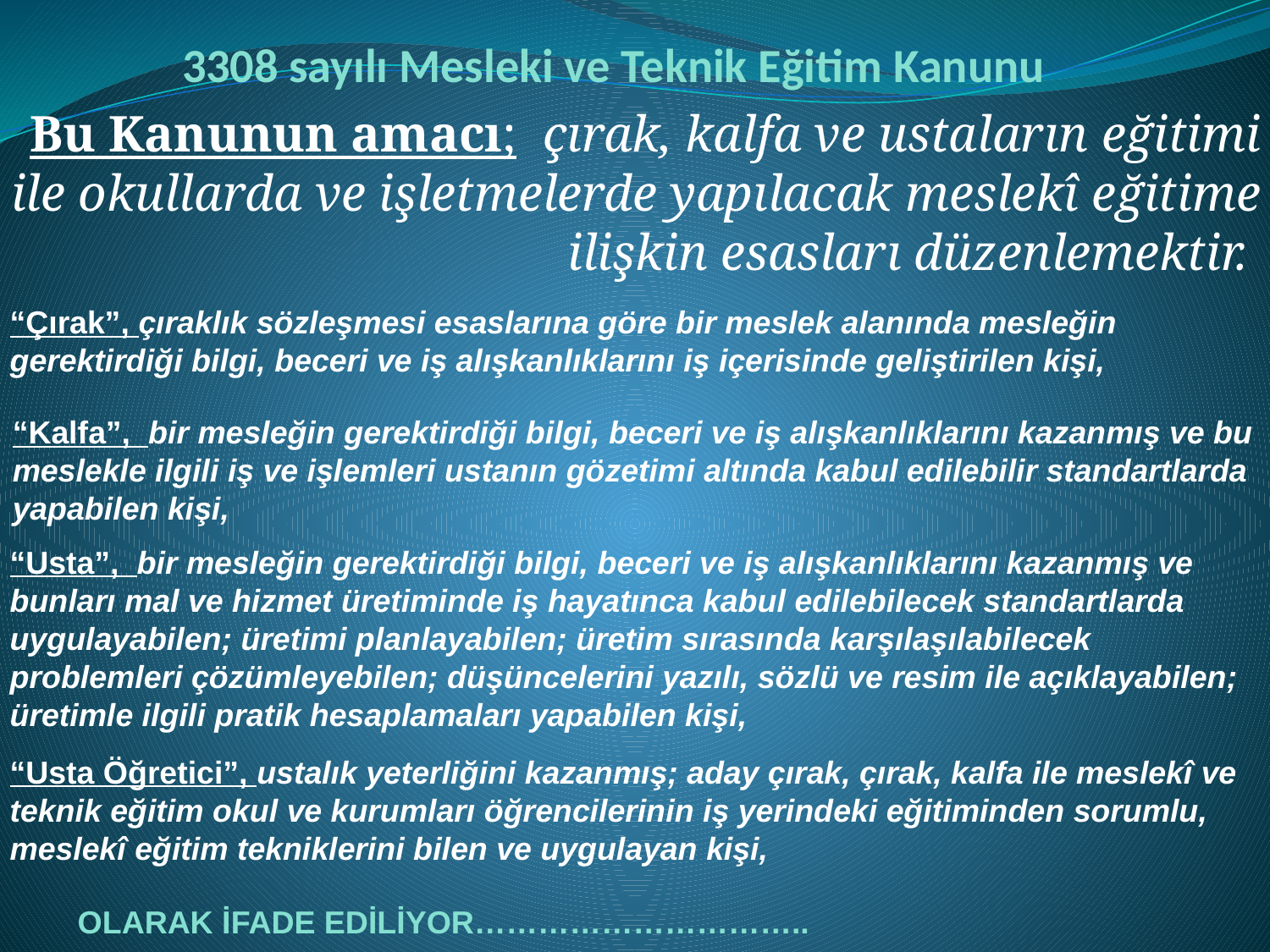

# 3308 sayılı Mesleki ve Teknik Eğitim Kanunu
Bu Kanunun amacı;  çırak, kalfa ve ustaların eğitimi ile okullarda ve işletmelerde yapılacak meslekî eğitime ilişkin esasları düzenlemektir.
“Çırak”, çıraklık sözleşmesi esaslarına göre bir meslek alanında mesleğin gerektirdiği bilgi, beceri ve iş alışkanlıklarını iş içerisinde geliştirilen kişi,
“Kalfa”,  bir mesleğin gerektirdiği bilgi, beceri ve iş alışkanlıklarını kazanmış ve bu meslekle ilgili iş ve işlemleri ustanın gözetimi altında kabul edilebilir standartlarda yapabilen kişi,
“Usta”,  bir mesleğin gerektirdiği bilgi, beceri ve iş alışkanlıklarını kazanmış ve bunları mal ve hizmet üretiminde iş hayatınca kabul edilebilecek standartlarda uygulayabilen; üretimi planlayabilen; üretim sırasında karşılaşılabilecek problemleri çözümleyebilen; düşüncelerini yazılı, sözlü ve resim ile açıklayabilen; üretimle ilgili pratik hesaplamaları yapabilen kişi,
“Usta Öğretici”, ustalık yeterliğini kazanmış; aday çırak, çırak, kalfa ile meslekî ve teknik eğitim okul ve kurumları öğrencilerinin iş yerindeki eğitiminden sorumlu, meslekî eğitim tekniklerini bilen ve uygulayan kişi,
OLARAK İFADE EDİLİYOR…………………………..